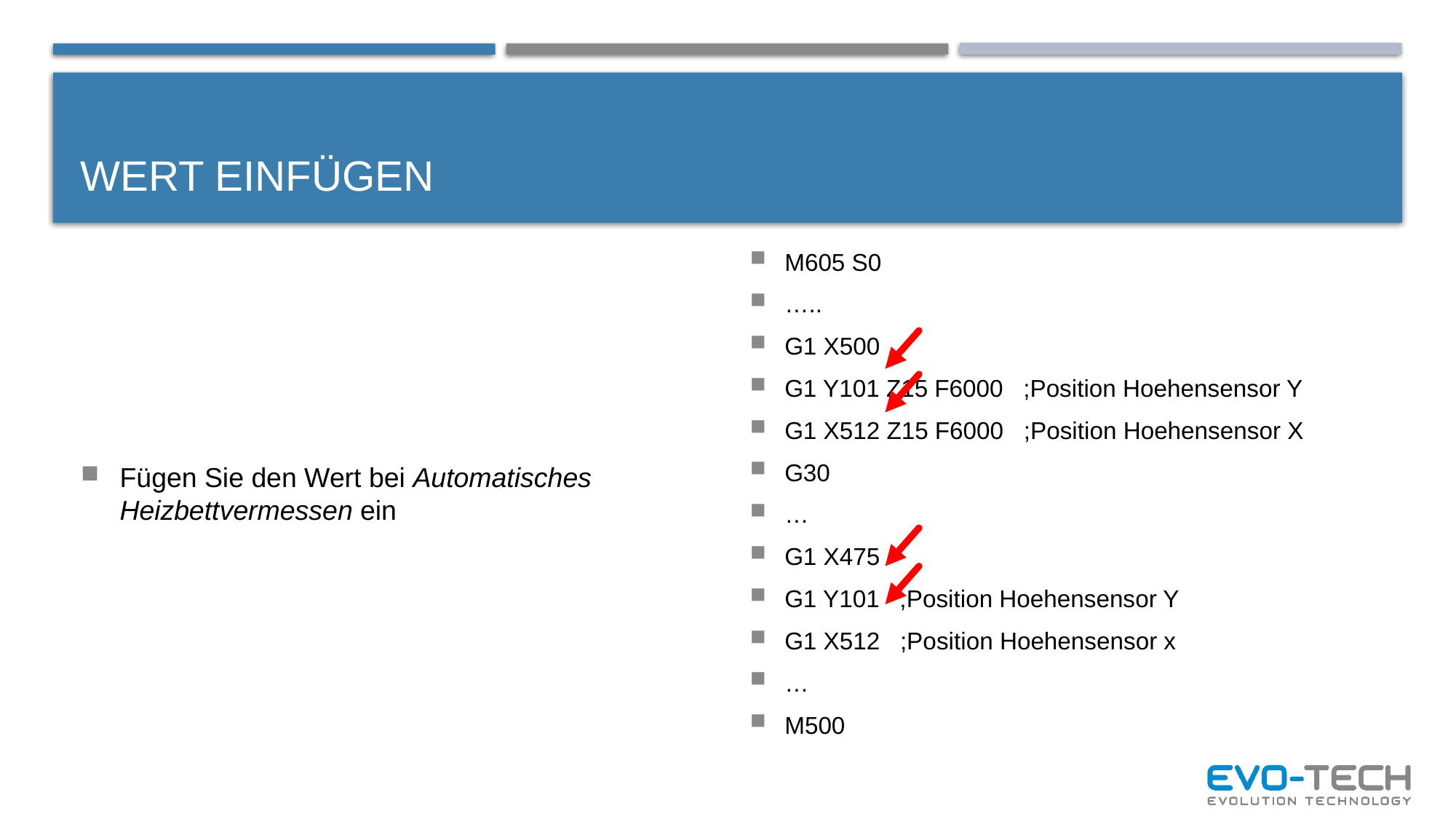

# Wert Einfügen
Fügen Sie den Wert bei Automatisches Heizbettvermessen ein
M605 S0
…..
G1 X500
G1 Y101 Z15 F6000   ;Position Hoehensensor Y
G1 X512 Z15 F6000   ;Position Hoehensensor X
G30
…
G1 X475
G1 Y101   ;Position Hoehensensor Y
G1 X512   ;Position Hoehensensor x
…
M500